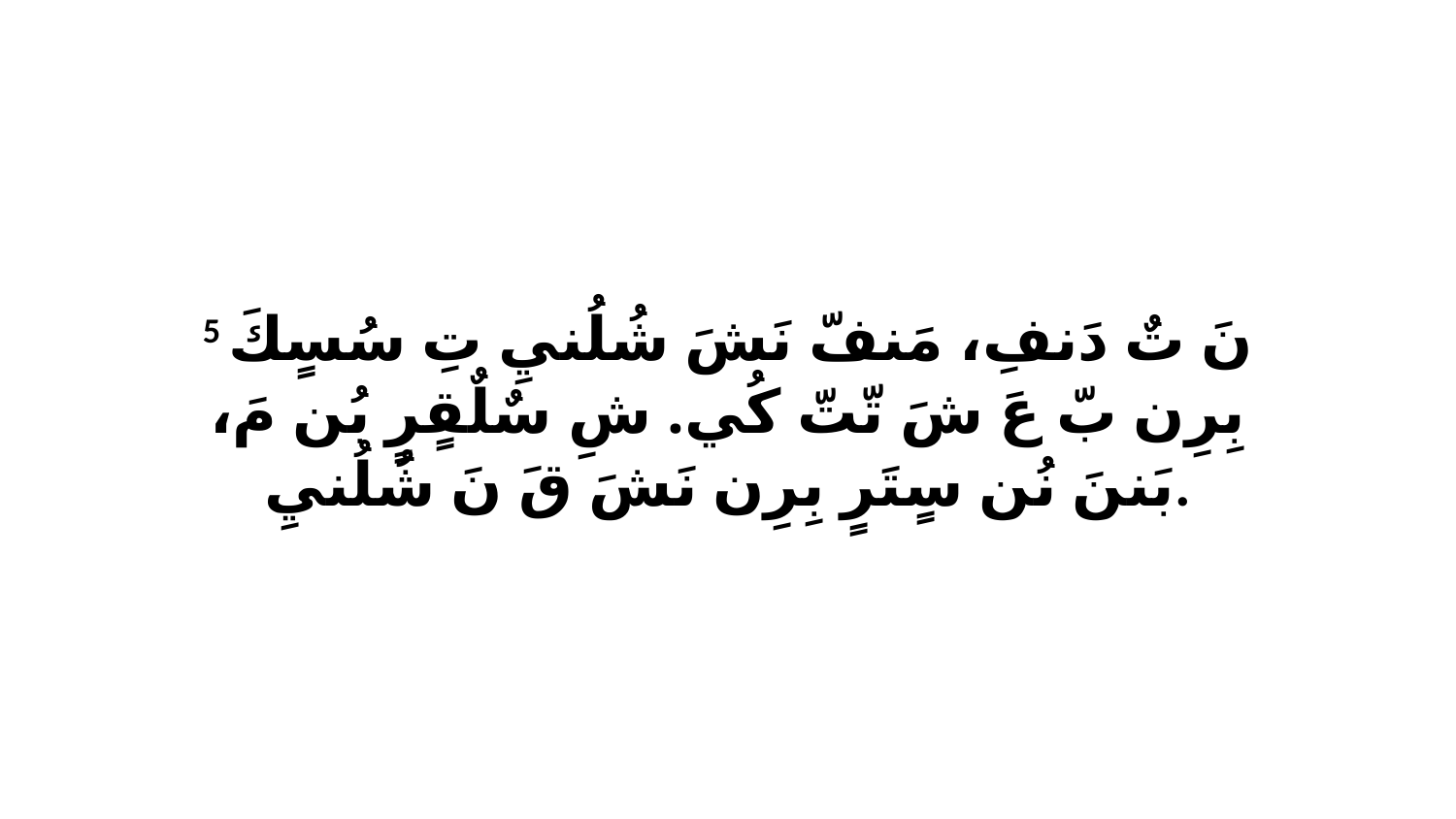

5 نَ تٌ دَنفِ، مَنفّ نَشَ شُلُنيِ تِ سُسٍكَ بِرِن بّ عَ شَ تّتّ كُي. شِ سٌلٌقٍرٍ بُن مَ، بَننَ نُن سٍتَرٍ بِرِن نَشَ قَ نَ شُلُنيِ.